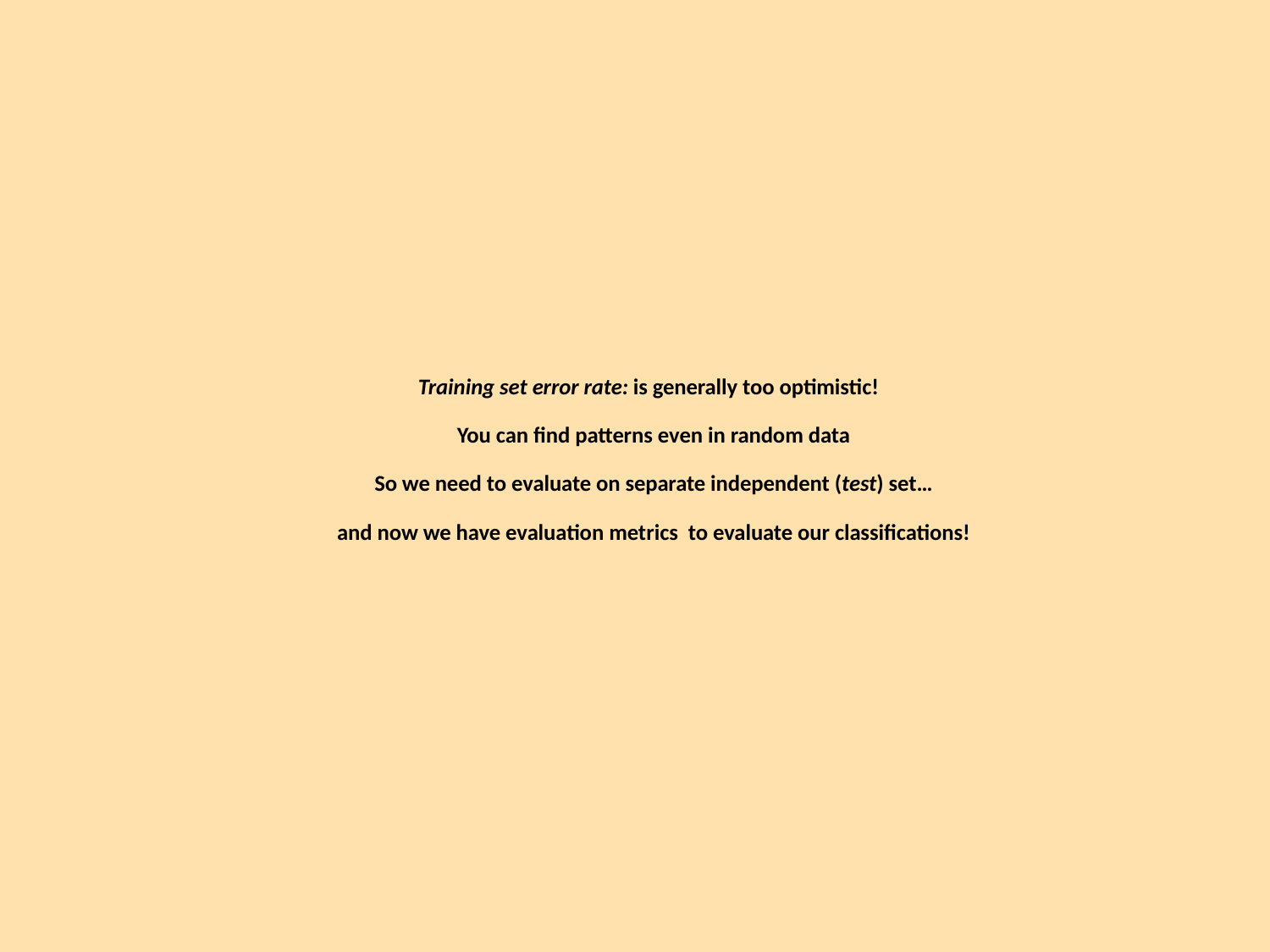

# Training set error rate: is generally too optimistic! You can find patterns even in random data So we need to evaluate on separate independent (test) set… and now we have evaluation metrics  to evaluate our classifications!